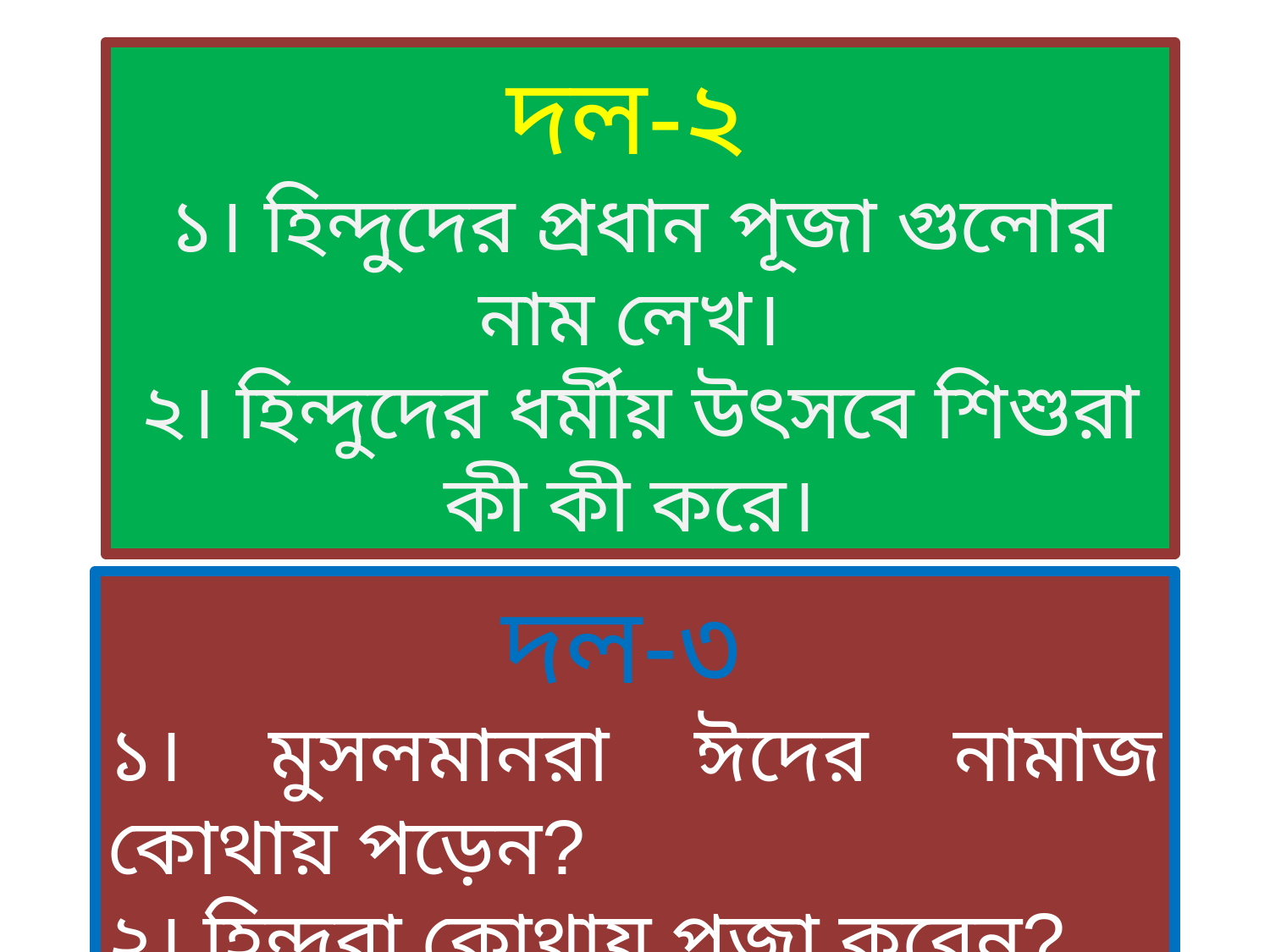

দল-২
১। হিন্দুদের প্রধান পূজা গুলোর নাম লেখ।
২। হিন্দুদের ধর্মীয় উৎসবে শিশুরা কী কী করে।
দল-৩
১। মুসলমানরা ঈদের নামাজ কোথায় পড়েন?
২। হিন্দুরা কোথায় পূজা করেন?